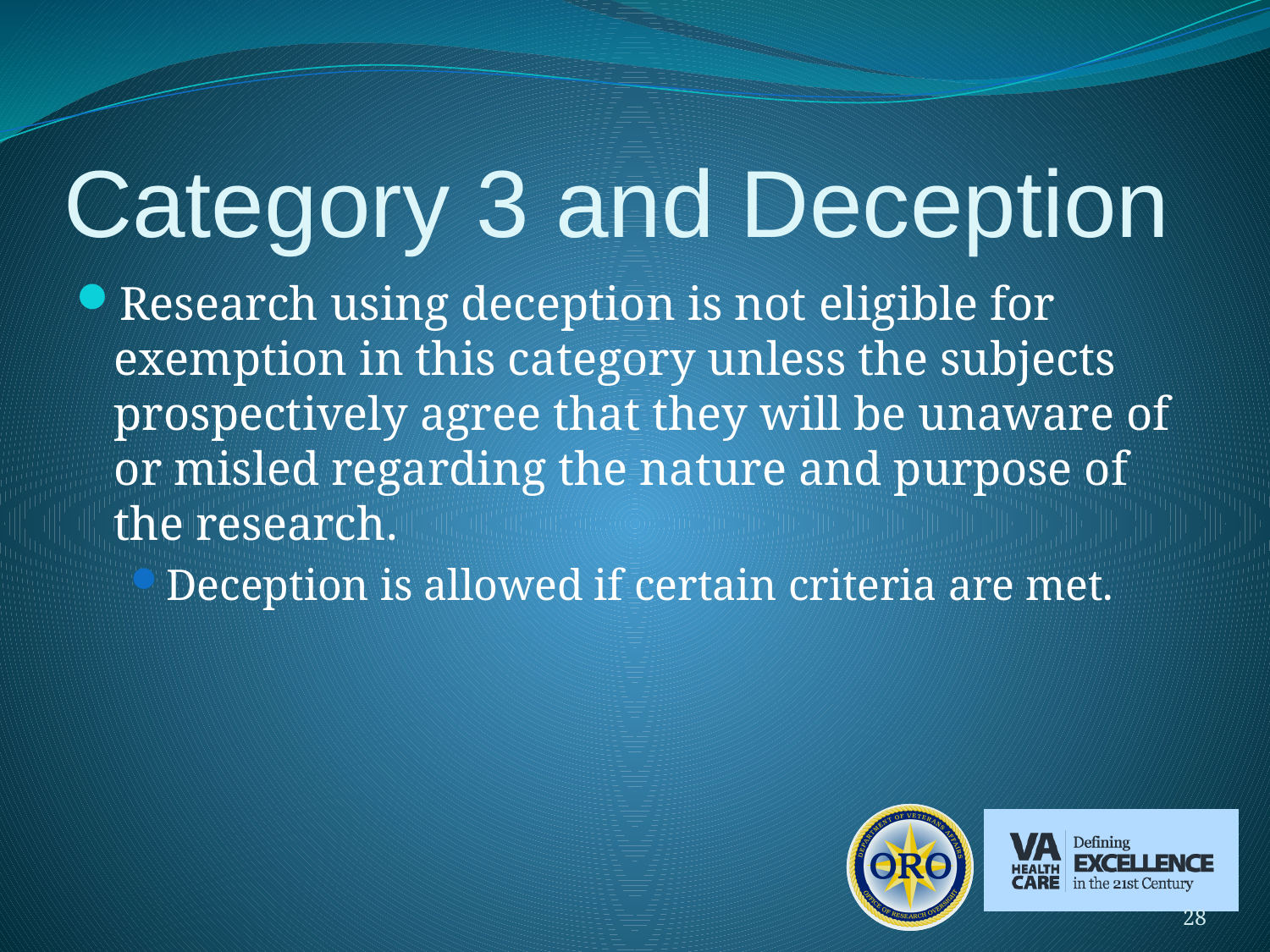

# Category 3 and Deception
Research using deception is not eligible for exemption in this category unless the subjects prospectively agree that they will be unaware of or misled regarding the nature and purpose of the research.
Deception is allowed if certain criteria are met.

28